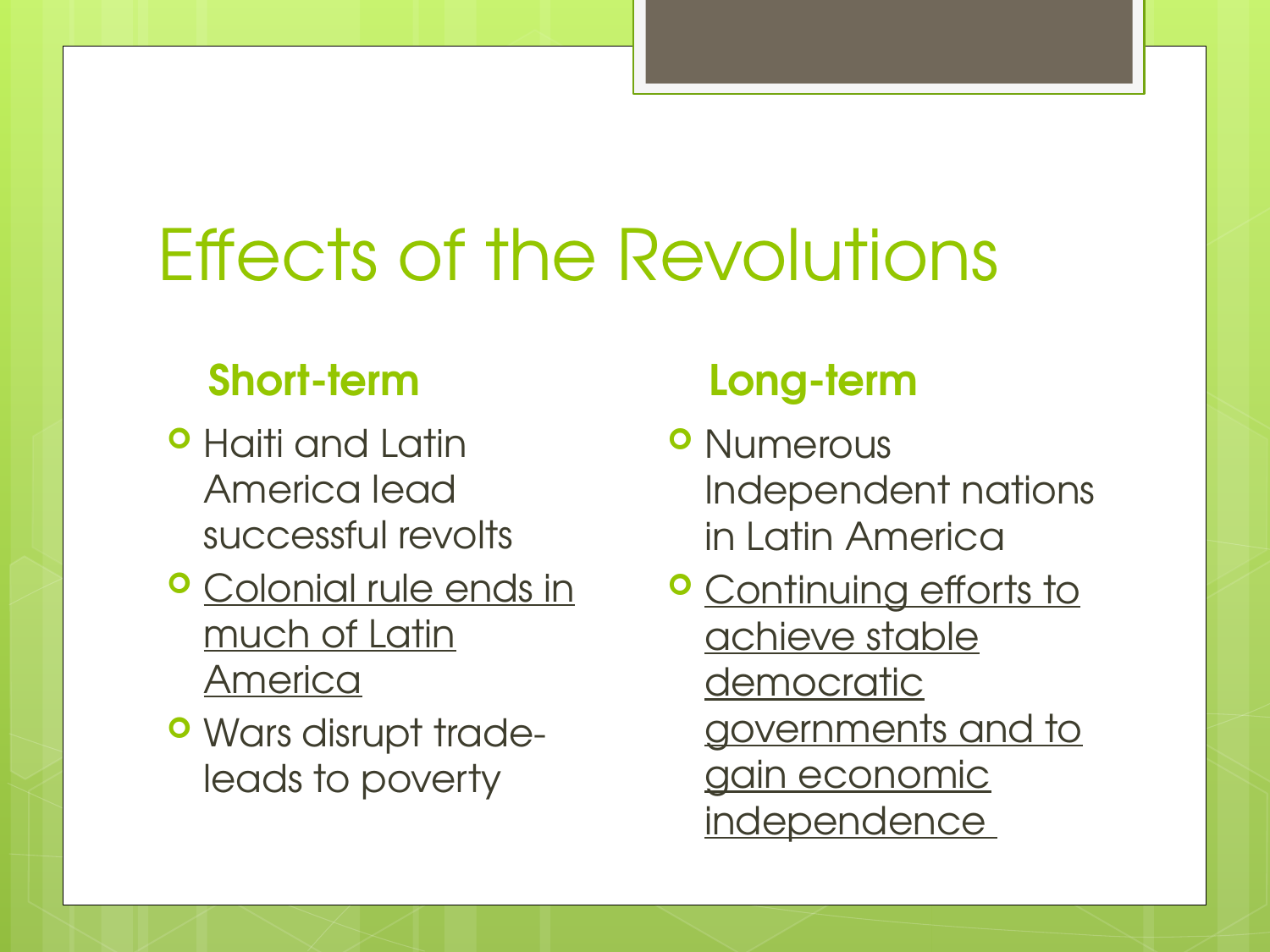

# Effects of the Revolutions
Short-term
Long-term
Haiti and Latin America lead successful revolts
Colonial rule ends in much of Latin America
Wars disrupt trade-leads to poverty
Numerous Independent nations in Latin America
Continuing efforts to achieve stable democratic governments and to gain economic independence